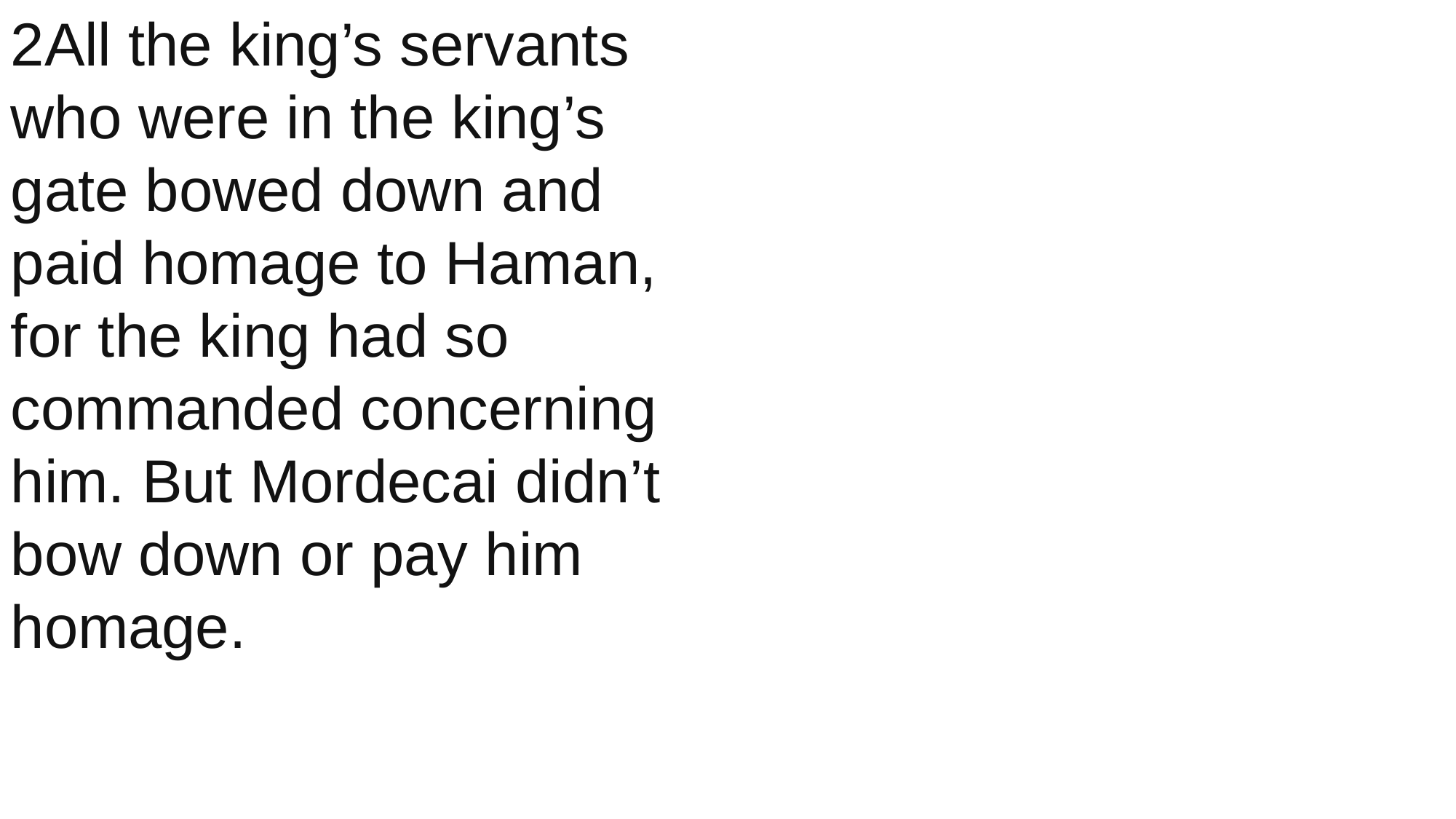

2All the king’s servants who were in the king’s gate bowed down and paid homage to Haman, for the king had so commanded concerning him. But Mordecai didn’t bow down or pay him homage.
 John